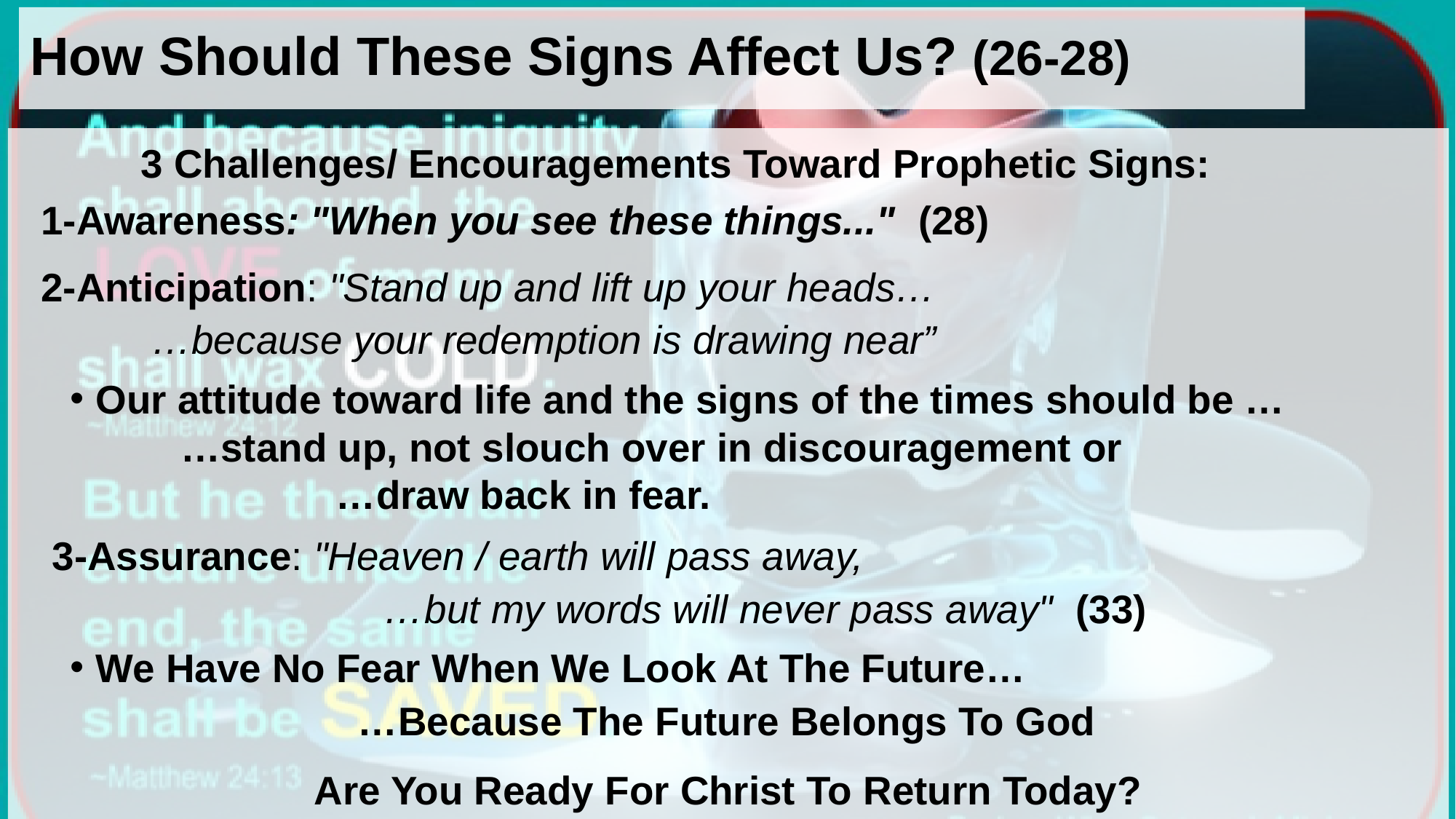

# How Should These Signs Affect Us? (26-28)
           3 Challenges/ Encouragements Toward Prophetic Signs:
  1-Awareness: "When you see these things..."  (28)
  2-Anticipation: "Stand up and lift up your heads…
            …because your redemption is drawing near”
Our attitude toward life and the signs of the times should be …
          …stand up, not slouch over in discouragement or
                        …draw back in fear.
   3-Assurance: "Heaven / earth will pass away,
                                 …but my words will never pass away"  (33)
We Have No Fear When We Look At The Future…
                          …Because The Future Belongs To God
                      Are You Ready For Christ To Return Today?